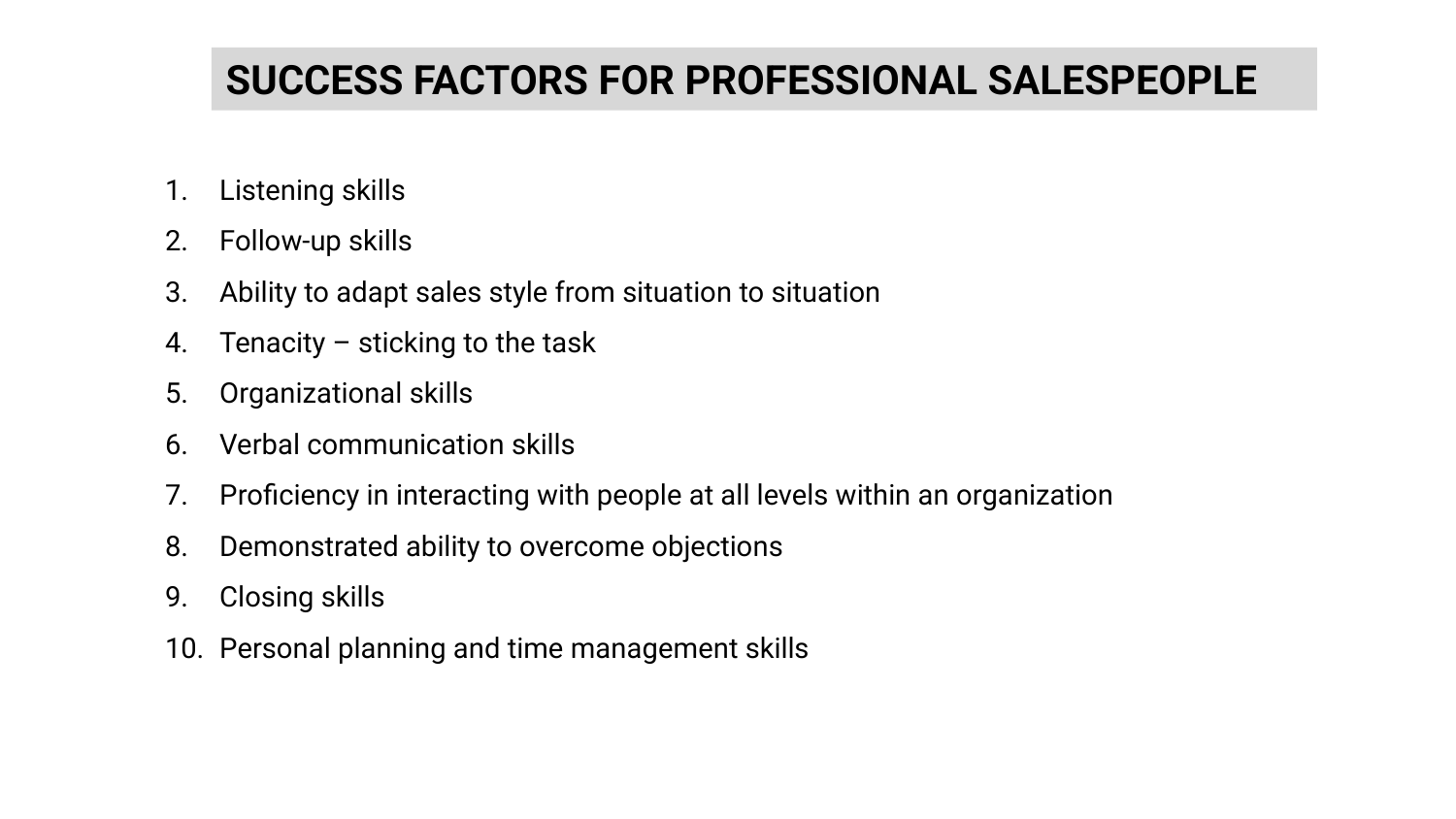

SUCCESS FACTORS FOR PROFESSIONAL SALESPEOPLE
Listening skills
Follow-up skills
Ability to adapt sales style from situation to situation
Tenacity – sticking to the task
Organizational skills
Verbal communication skills
Proficiency in interacting with people at all levels within an organization
Demonstrated ability to overcome objections
Closing skills
Personal planning and time management skills